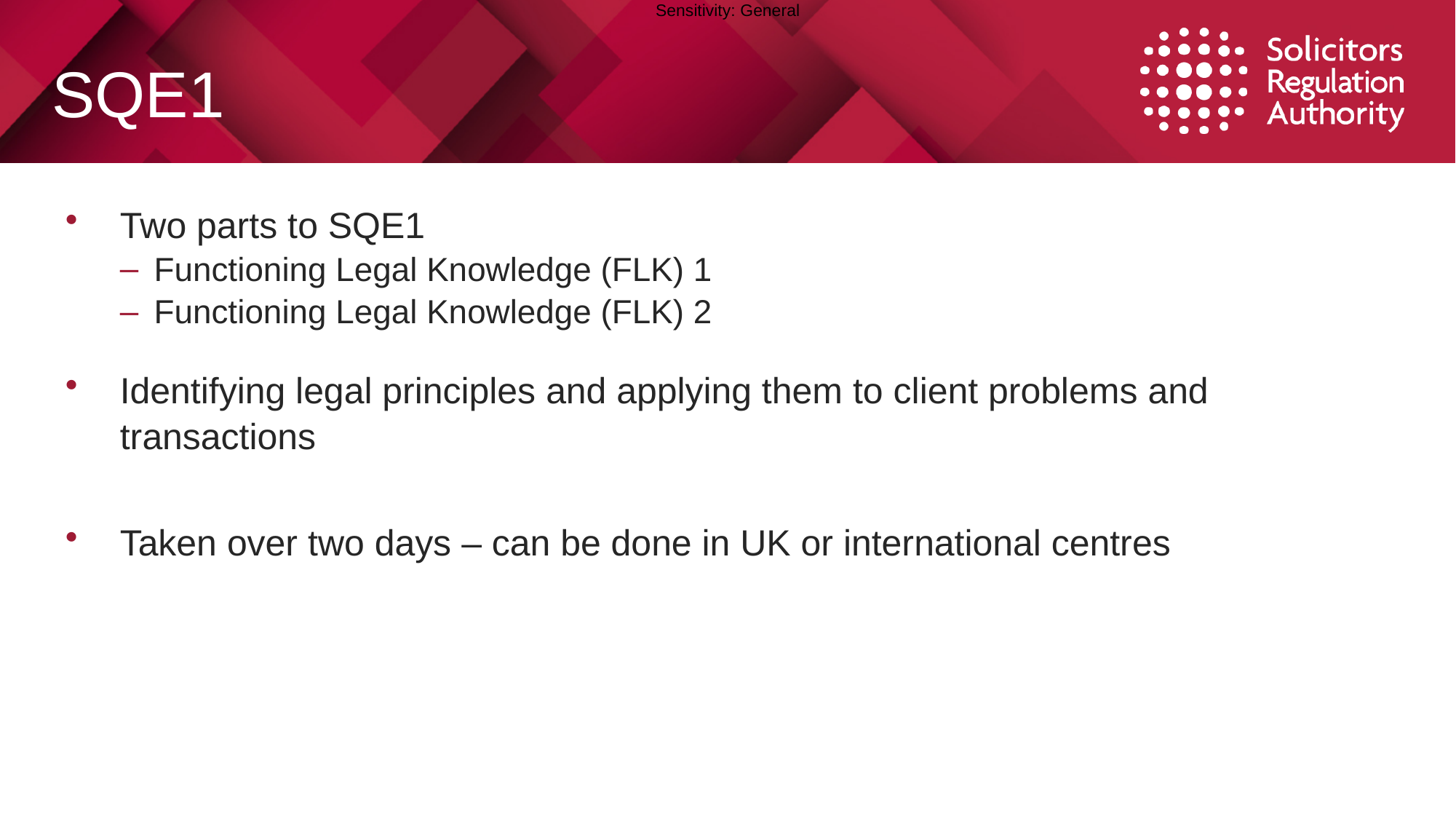

# SQE1
Two parts to SQE1
Functioning Legal Knowledge (FLK) 1
Functioning Legal Knowledge (FLK) 2

Identifying legal principles and applying them to client problems and transactions

Taken over two days – can be done in UK or international centres